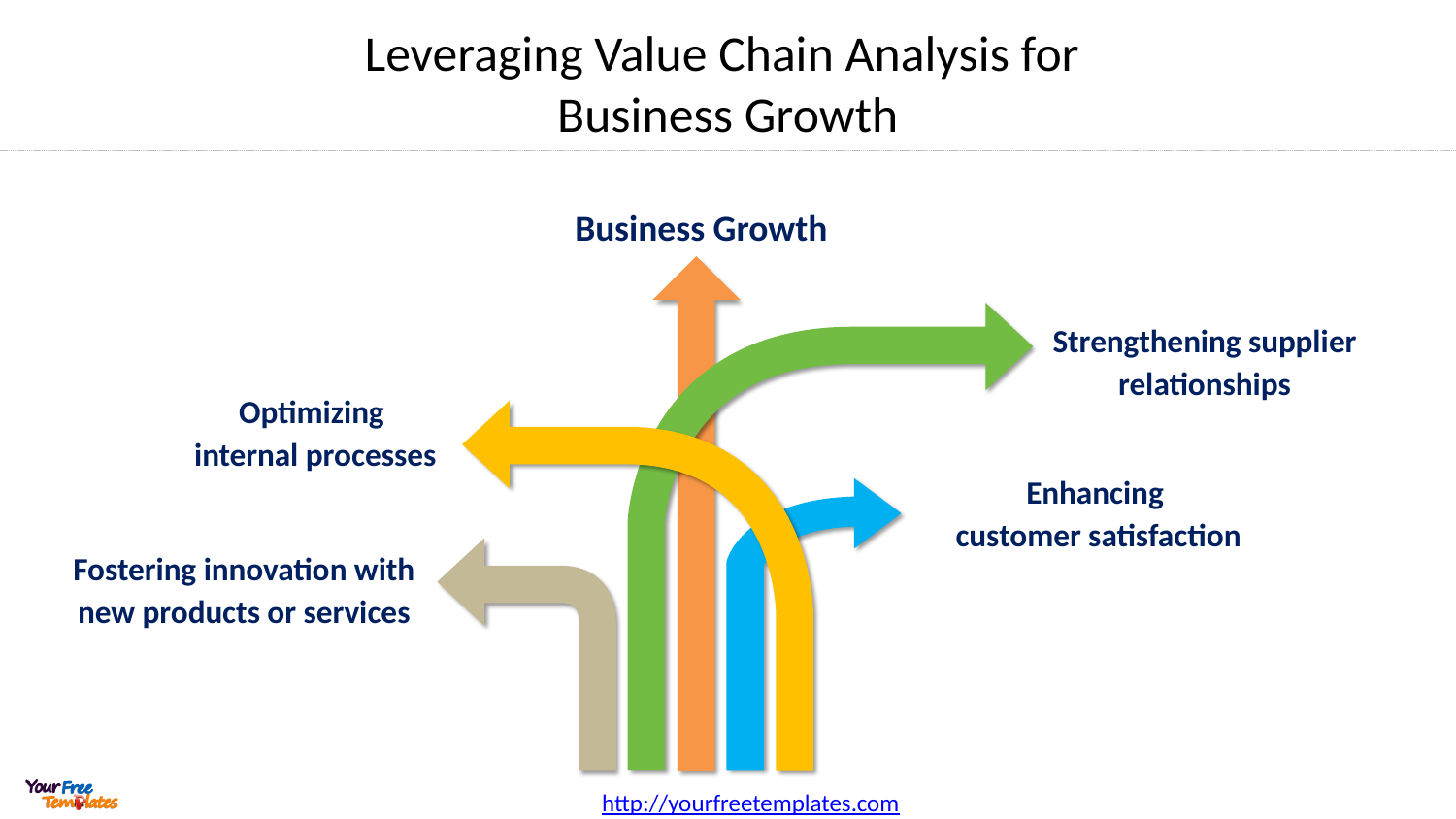

# Leveraging Value Chain Analysis for Business Growth
Business Growth

Strengthening supplier relationships
Optimizing
internal processes

Enhancing
customer satisfaction

Fostering innovation with new products or services